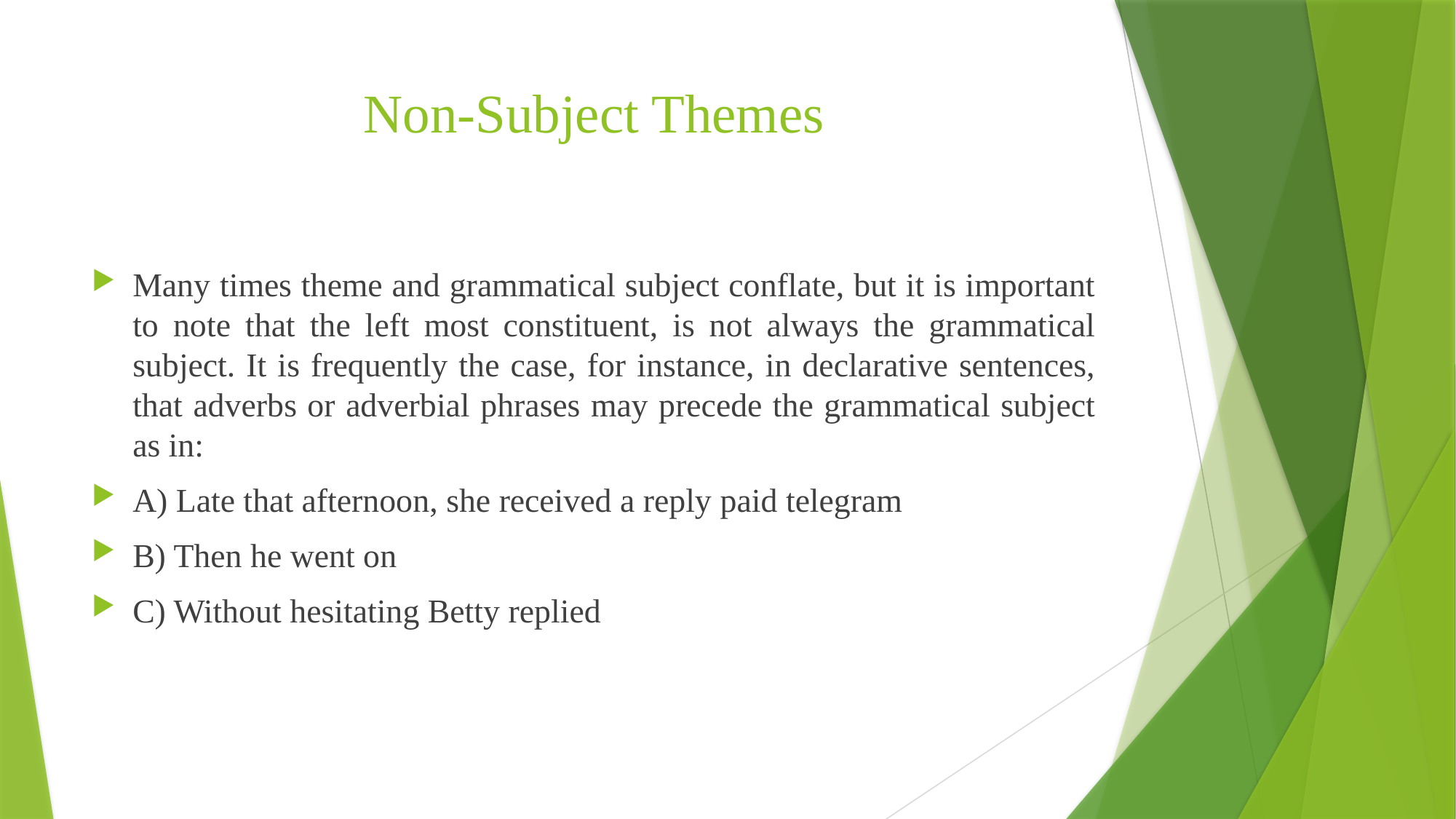

# Non-Subject Themes
Many times theme and grammatical subject conflate, but it is important to note that the left most constituent, is not always the grammatical subject. It is frequently the case, for instance, in declarative sentences, that adverbs or adverbial phrases may precede the grammatical subject as in:
A) Late that afternoon, she received a reply paid telegram
B) Then he went on
C) Without hesitating Betty replied